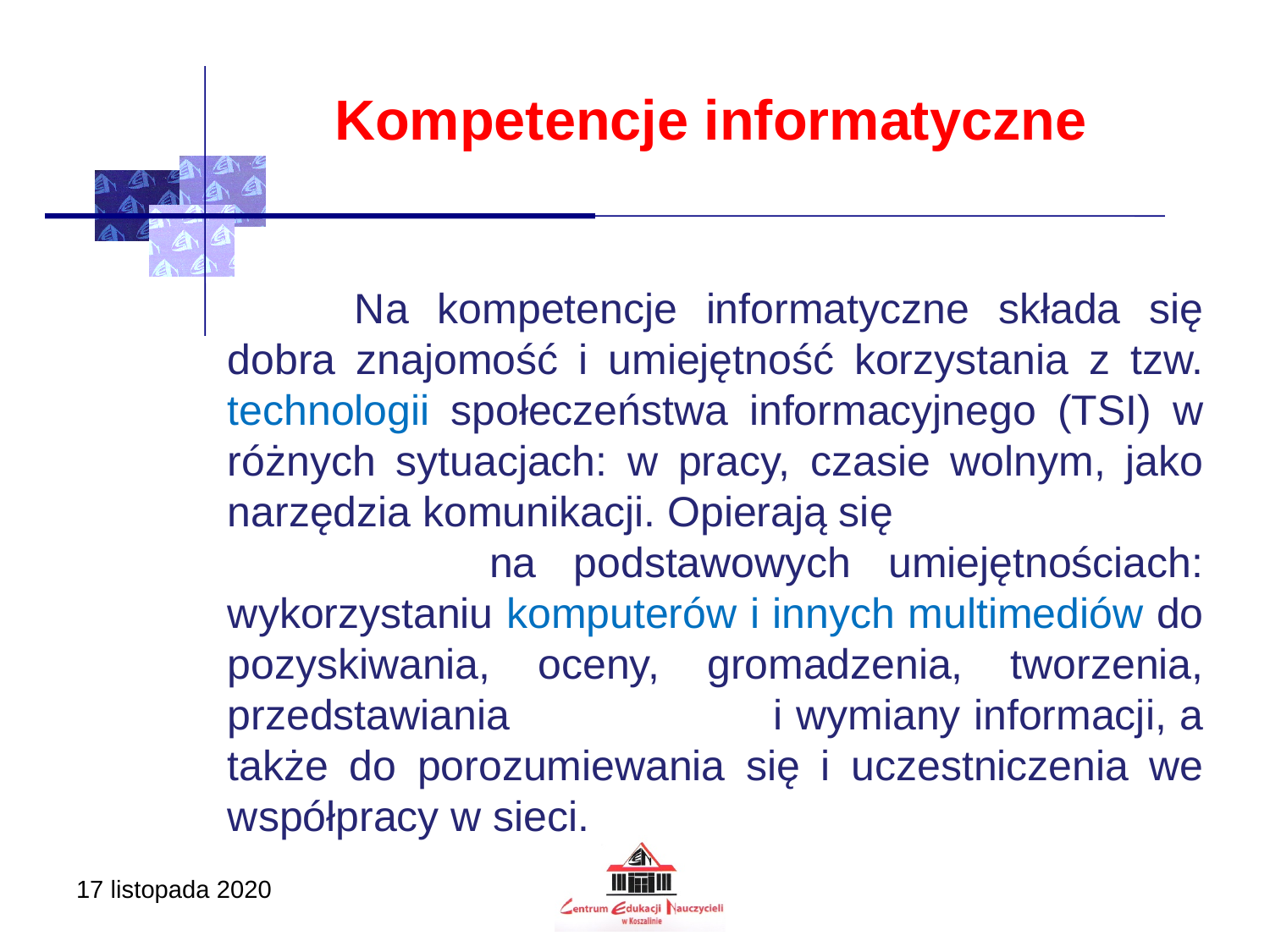

# Kompetencje informatyczne

	Na kompetencje informatyczne składa się dobra znajomość i umiejętność korzystania z tzw. technologii społeczeństwa informacyjnego (TSI) w różnych sytuacjach: w pracy, czasie wolnym, jako narzędzia komunikacji. Opierają się                                  na podstawowych umiejętnościach: wykorzystaniu komputerów i innych multimediów do pozyskiwania, oceny, gromadzenia, tworzenia, przedstawiania                    i wymiany informacji, a także do porozumiewania się i uczestniczenia we współpracy w sieci.
17 listopada 2020